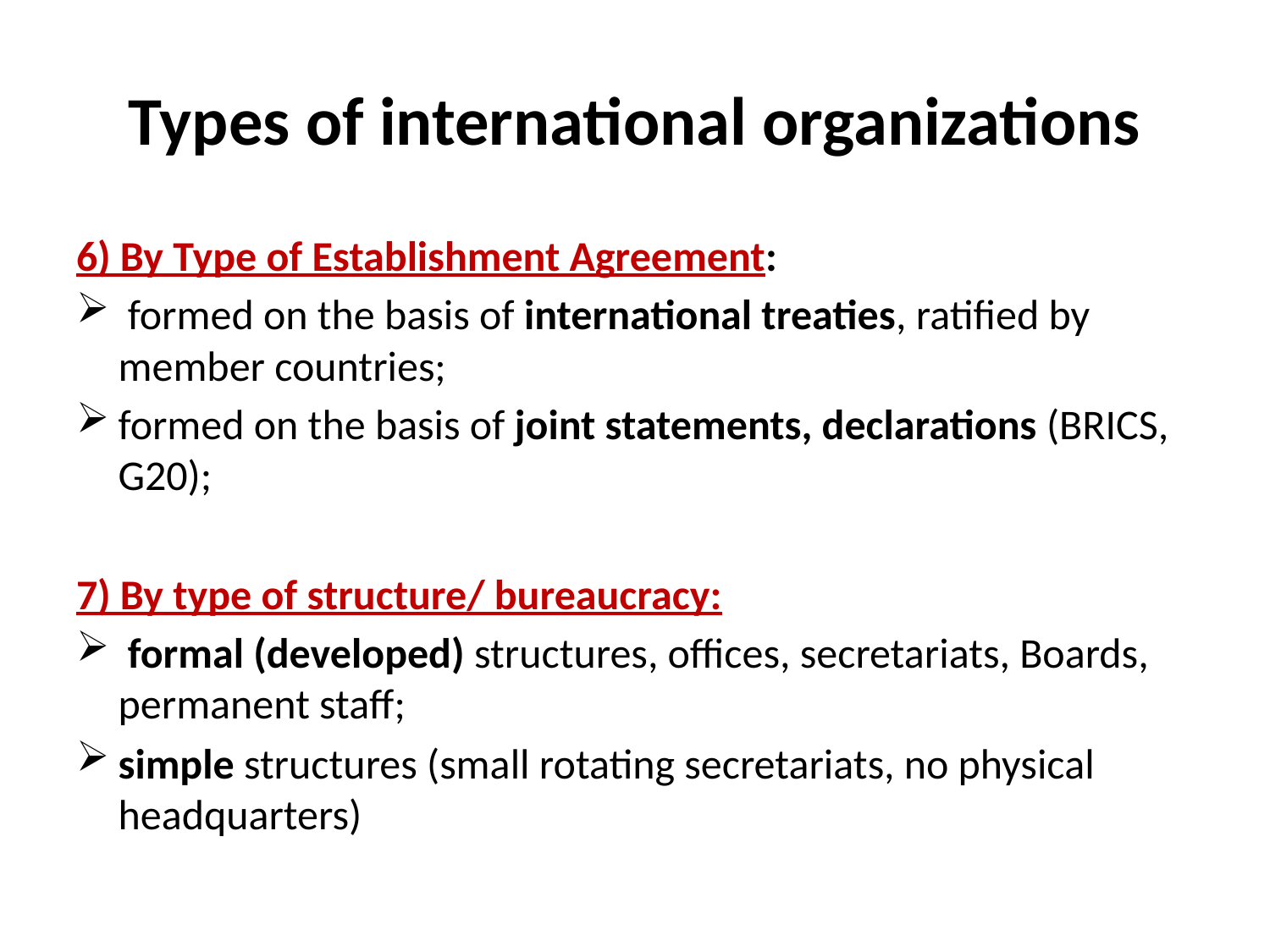

# Types of international organizations
6) By Type of Establishment Agreement:
 formed on the basis of international treaties, ratified by member countries;
formed on the basis of joint statements, declarations (BRICS, G20);

7) By type of structure/ bureaucracy:
 formal (developed) structures, offices, secretariats, Boards, permanent staff;
simple structures (small rotating secretariats, no physical headquarters)